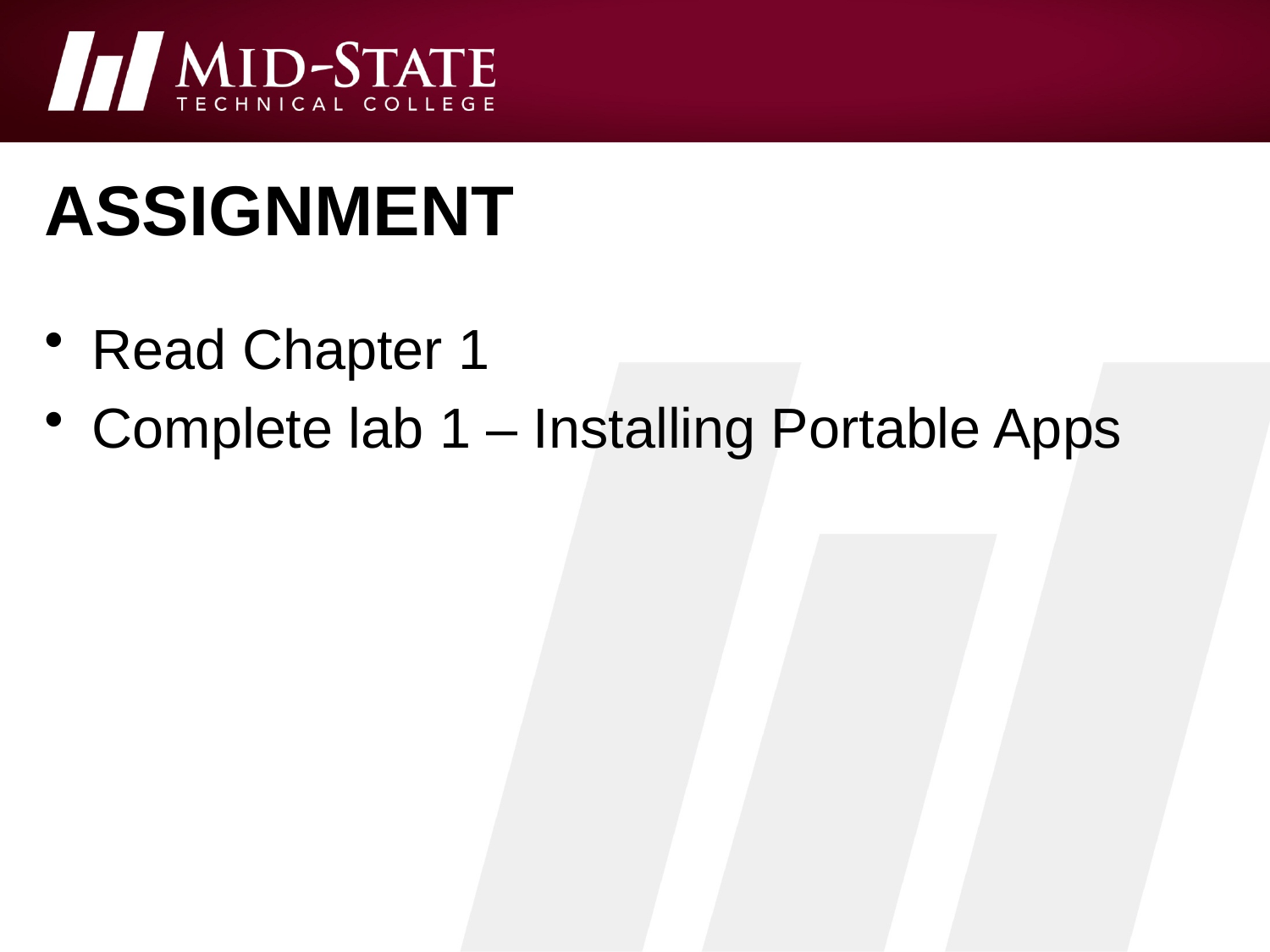

# Assignment
Read Chapter 1
Complete lab 1 – Installing Portable Apps